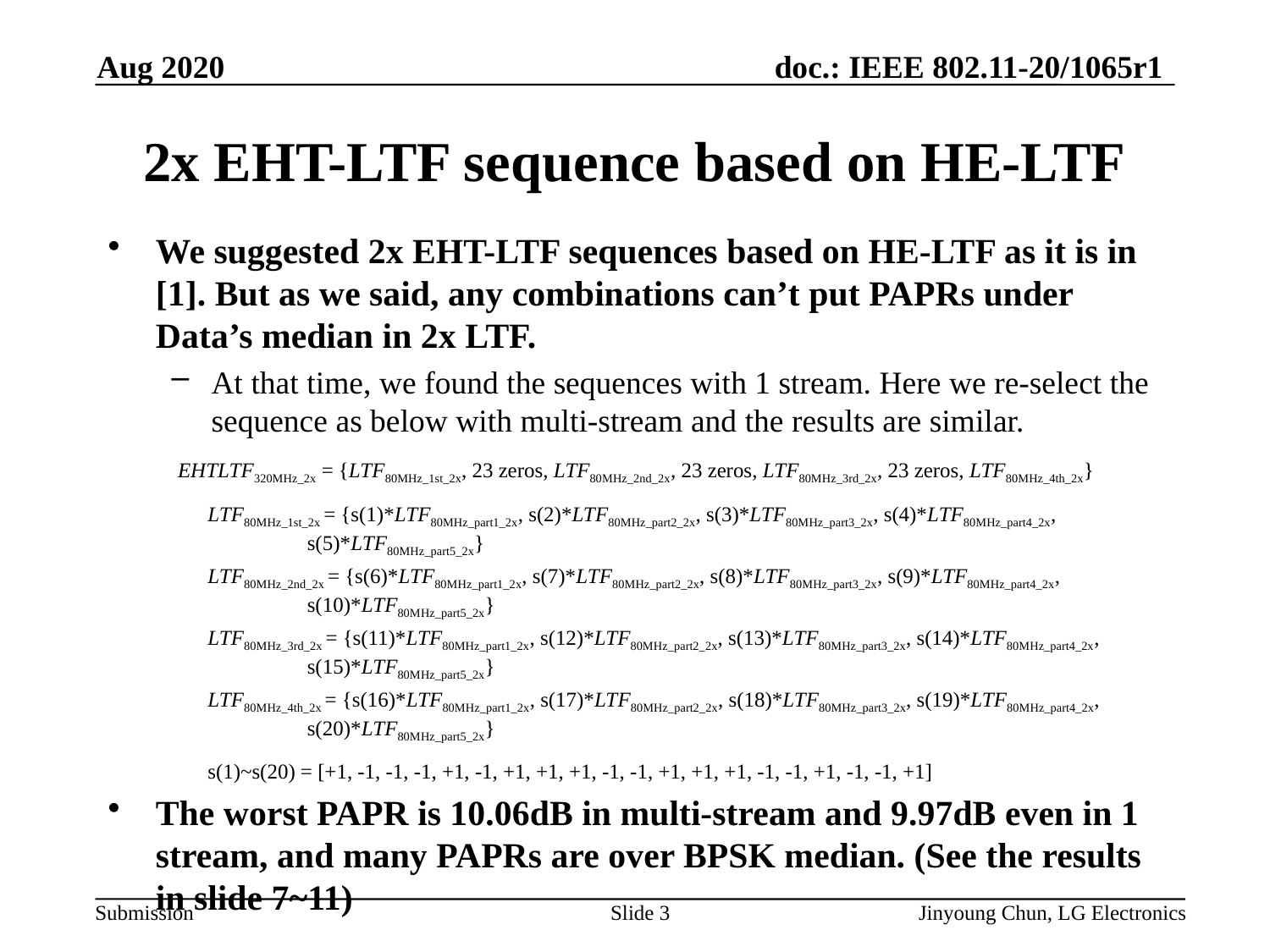

Aug 2020
# 2x EHT-LTF sequence based on HE-LTF
We suggested 2x EHT-LTF sequences based on HE-LTF as it is in [1]. But as we said, any combinations can’t put PAPRs under Data’s median in 2x LTF.
At that time, we found the sequences with 1 stream. Here we re-select the sequence as below with multi-stream and the results are similar.
EHTLTF320MHz_2x = {LTF80MHz_1st_2x, 23 zeros, LTF80MHz_2nd_2x, 23 zeros, LTF80MHz_3rd_2x, 23 zeros, LTF80MHz_4th_2x}
LTF80MHz_1st_2x = {s(1)*LTF80MHz_part1_2x, s(2)*LTF80MHz_part2_2x, s(3)*LTF80MHz_part3_2x, s(4)*LTF80MHz_part4_2x, s(5)*LTF80MHz_part5_2x}
LTF80MHz_2nd_2x = {s(6)*LTF80MHz_part1_2x, s(7)*LTF80MHz_part2_2x, s(8)*LTF80MHz_part3_2x, s(9)*LTF80MHz_part4_2x, s(10)*LTF80MHz_part5_2x}
LTF80MHz_3rd_2x = {s(11)*LTF80MHz_part1_2x, s(12)*LTF80MHz_part2_2x, s(13)*LTF80MHz_part3_2x, s(14)*LTF80MHz_part4_2x, s(15)*LTF80MHz_part5_2x}
LTF80MHz_4th_2x = {s(16)*LTF80MHz_part1_2x, s(17)*LTF80MHz_part2_2x, s(18)*LTF80MHz_part3_2x, s(19)*LTF80MHz_part4_2x, s(20)*LTF80MHz_part5_2x}
s(1)~s(20) = [+1, -1, -1, -1, +1, -1, +1, +1, +1, -1, -1, +1, +1, +1, -1, -1, +1, -1, -1, +1]
The worst PAPR is 10.06dB in multi-stream and 9.97dB even in 1 stream, and many PAPRs are over BPSK median. (See the results in slide 7~11)

Slide 3
Jinyoung Chun, LG Electronics